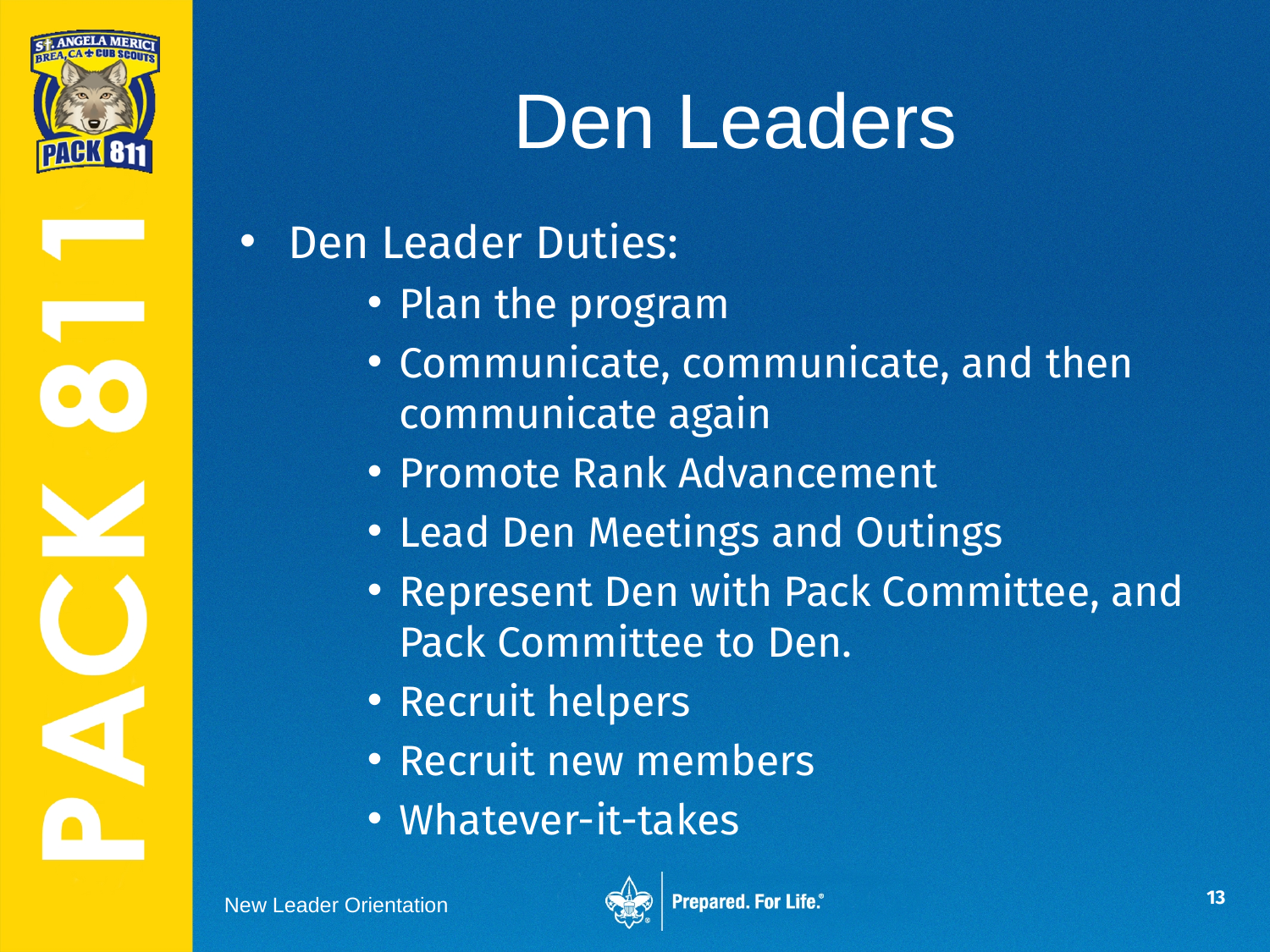

# Den Leaders
Den Leader Duties:
Plan the program
Communicate, communicate, and then communicate again
Promote Rank Advancement
Lead Den Meetings and Outings
Represent Den with Pack Committee, and Pack Committee to Den.
Recruit helpers
Recruit new members
Whatever-it-takes

New Leader Orientation